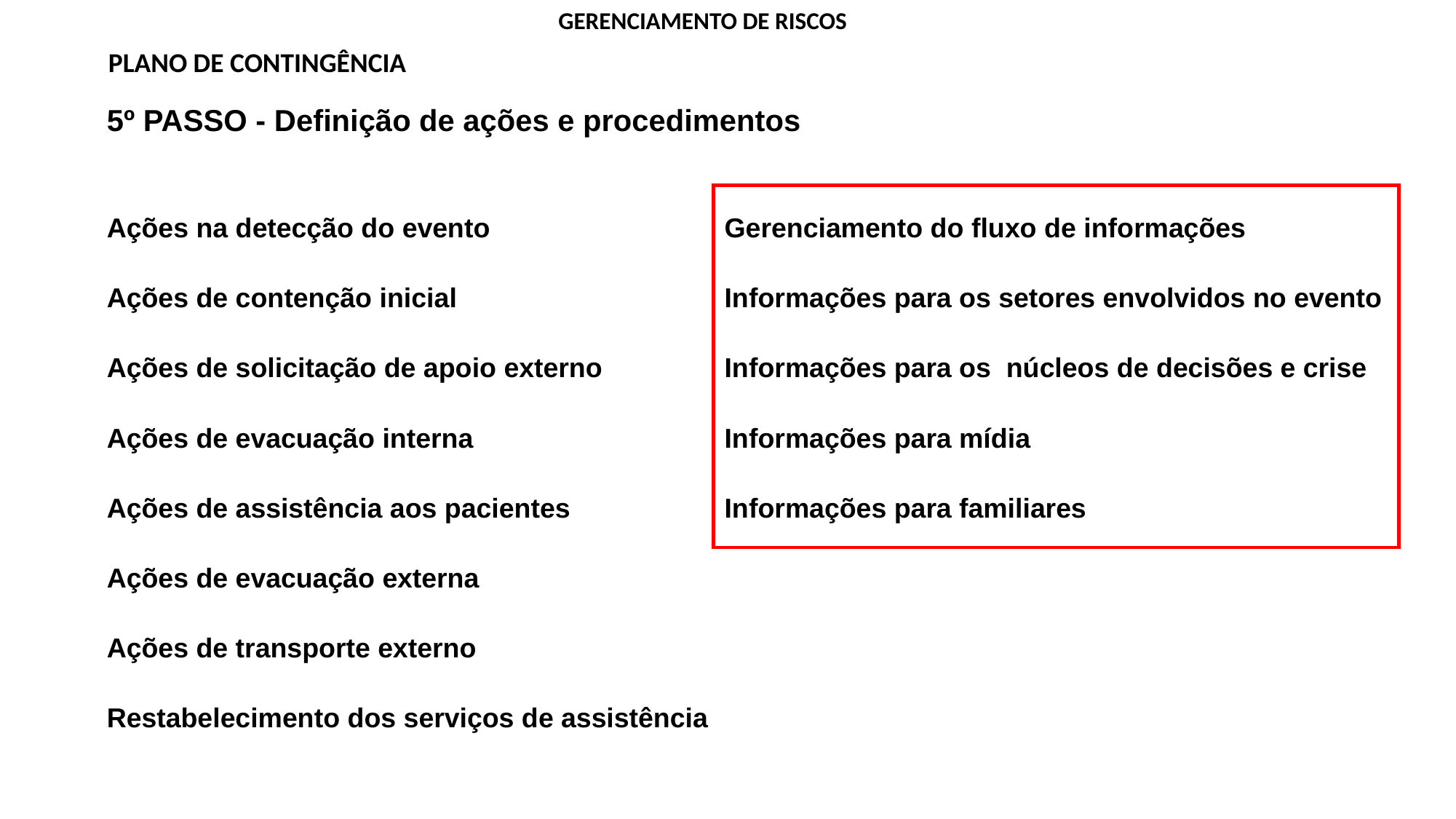

GERENCIAMENTO DE RISCOS
PLANO DE CONTINGÊNCIA
5º PASSO - Definição de ações e procedimentos

Ações na detecção do evento

Ações de contenção inicial

Ações de solicitação de apoio externo

Ações de evacuação interna

Ações de assistência aos pacientes

Ações de evacuação externa

Ações de transporte externo

Restabelecimento dos serviços de assistência
Gerenciamento do fluxo de informações

Informações para os setores envolvidos no evento

Informações para os  núcleos de decisões e crise

Informações para mídia

Informações para familiares